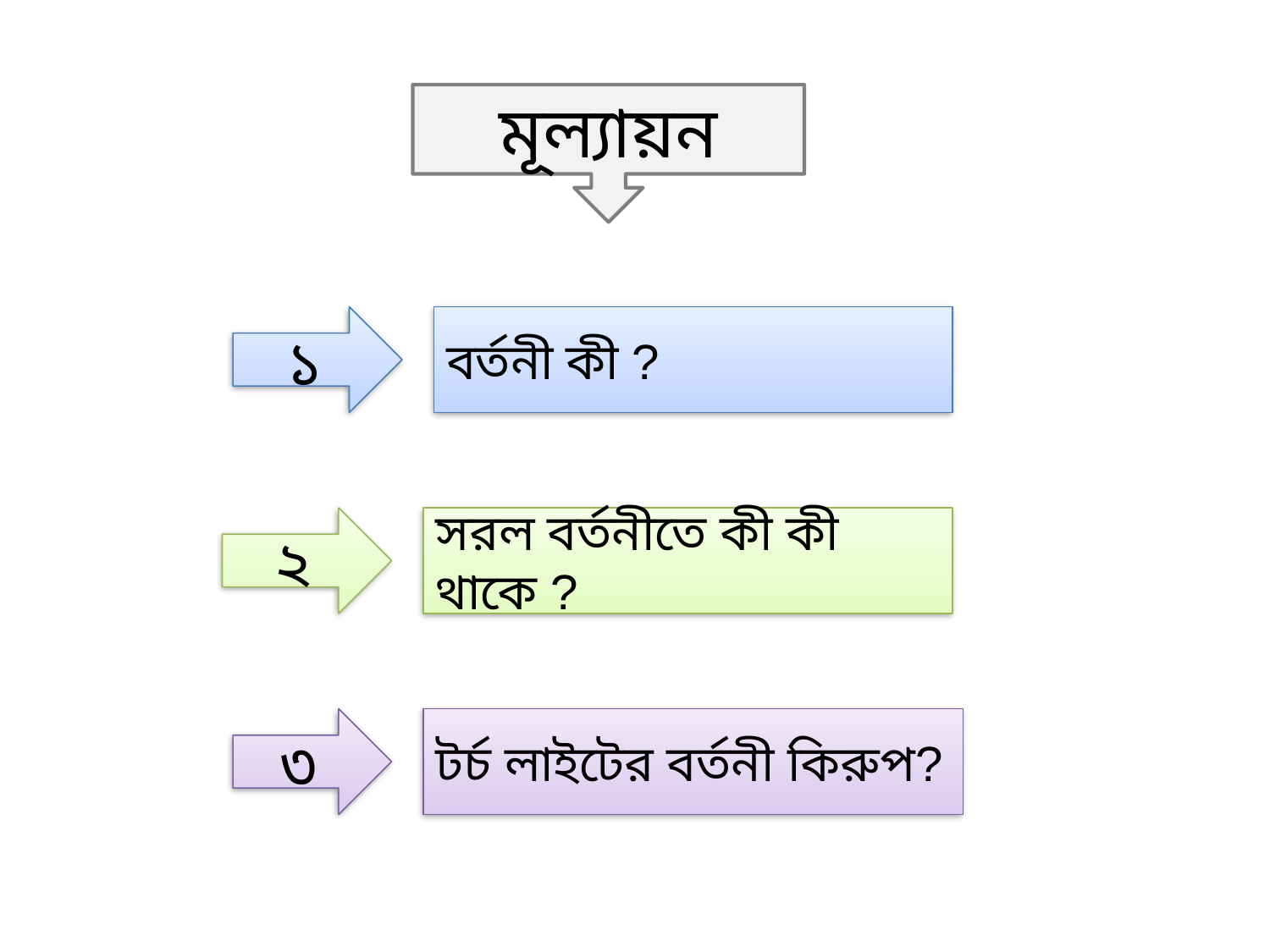

মূল্যায়ন
১
বর্তনী কী ?
২
সরল বর্তনীতে কী কী থাকে ?
৩
টর্চ লাইটের বর্তনী কিরুপ?